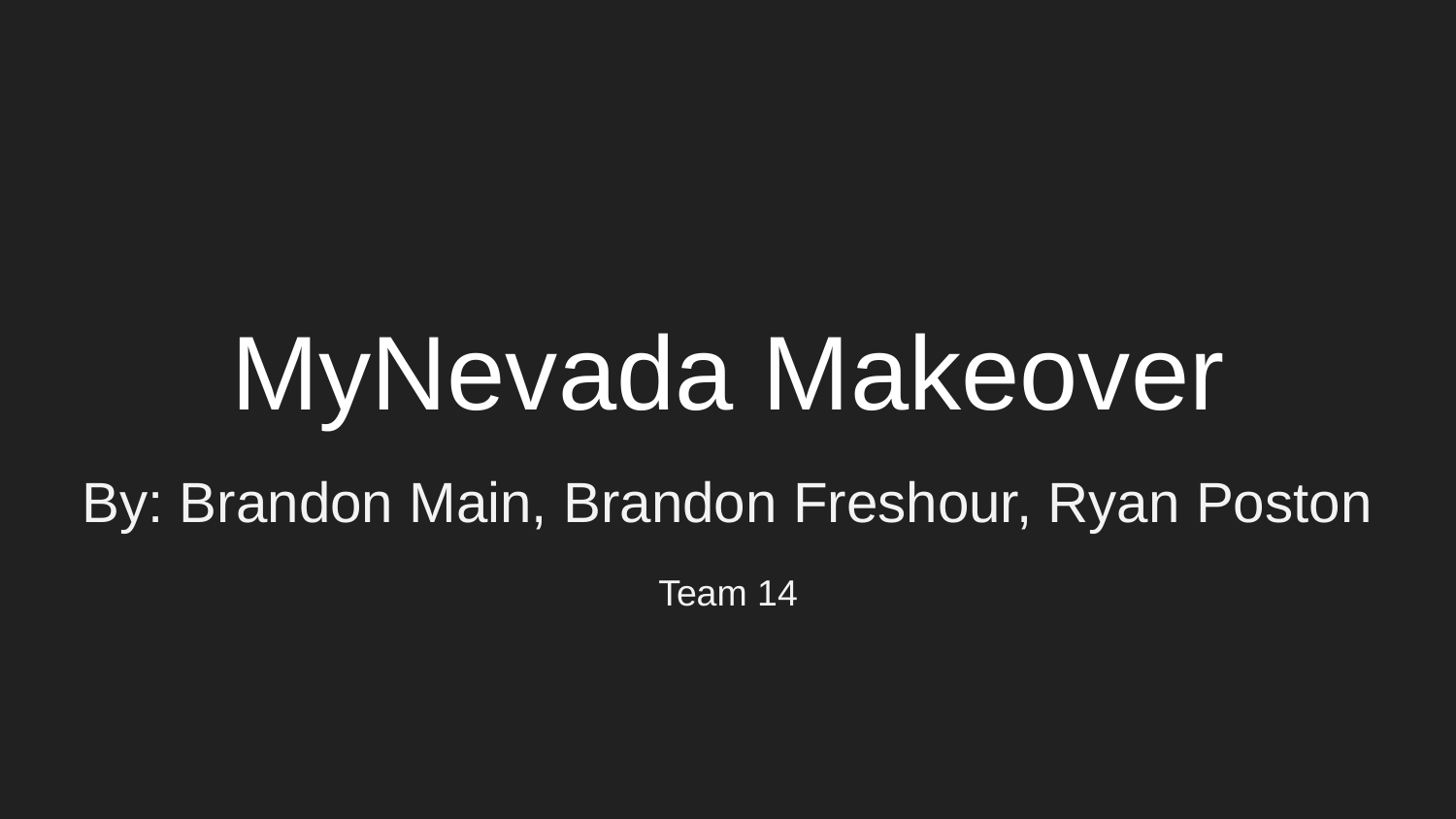

# MyNevada Makeover
By: Brandon Main, Brandon Freshour, Ryan Poston
Team 14